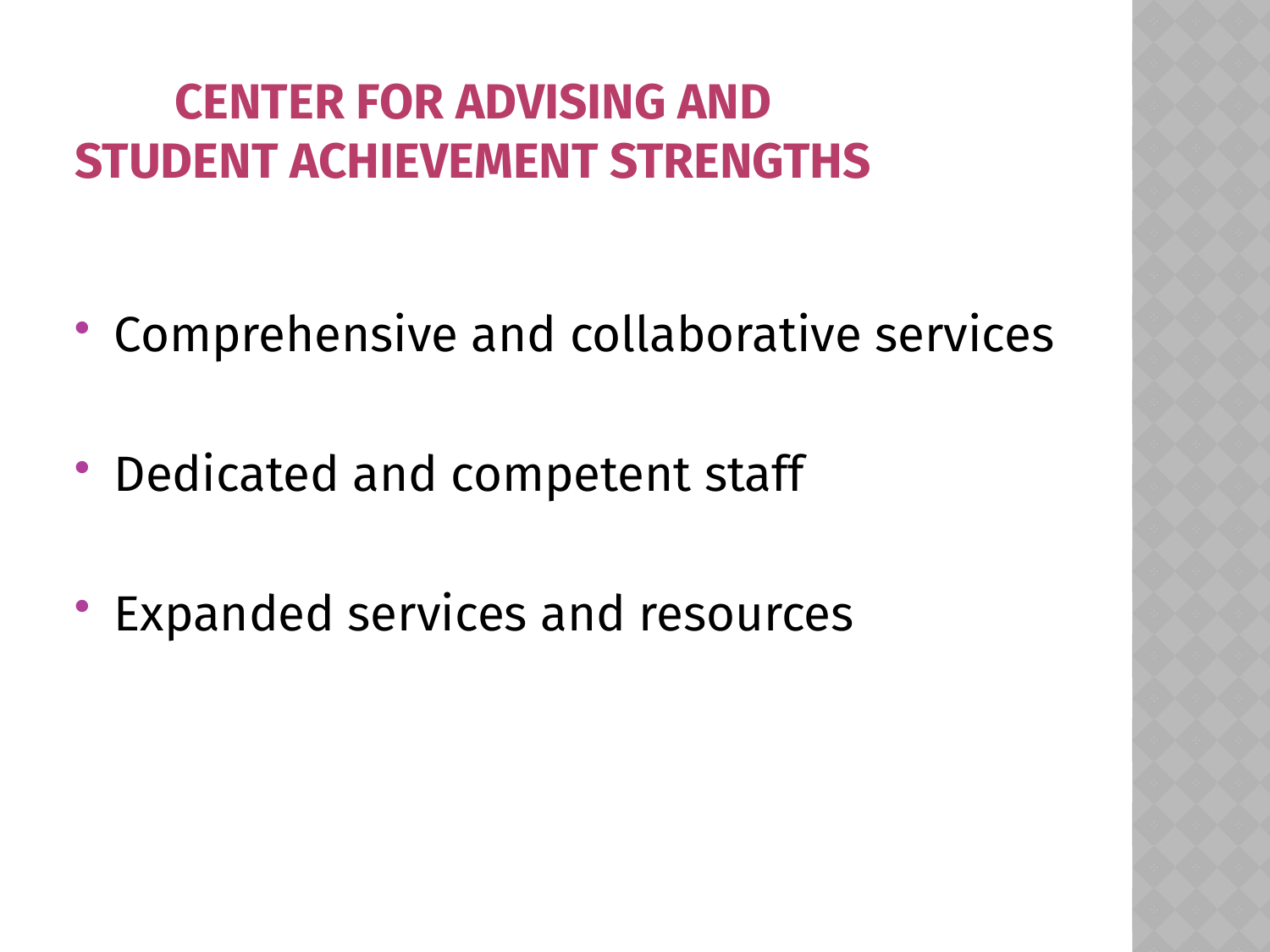

# Center for Advising and Student Achievement Strengths
Comprehensive and collaborative services

Dedicated and competent staff

Expanded services and resources